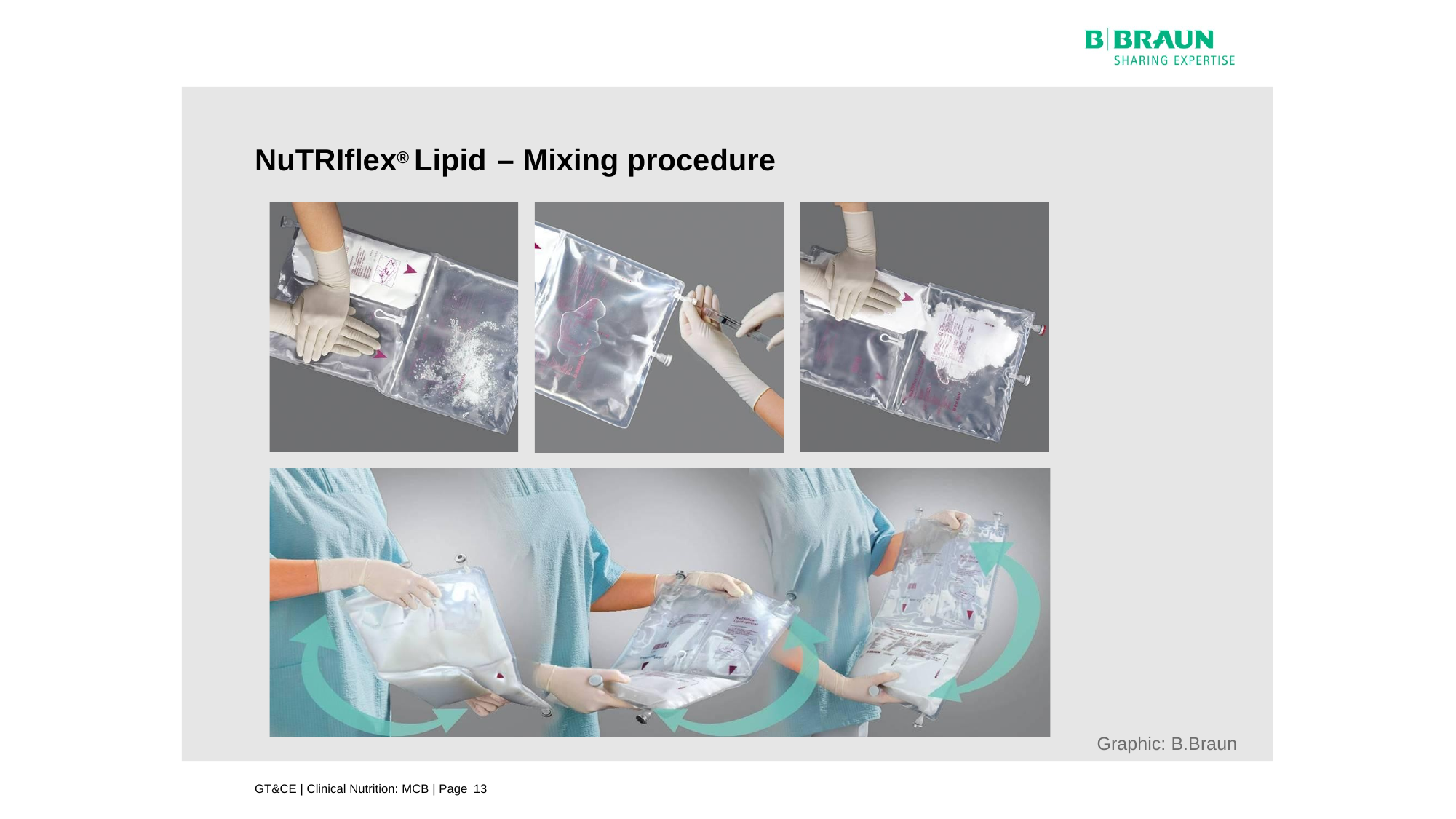

NuTRIflex® Lipid
–
Mixing
procedure

Graphic: B.Braun
GT&CE | Clinical Nutrition: MCB | Page 13